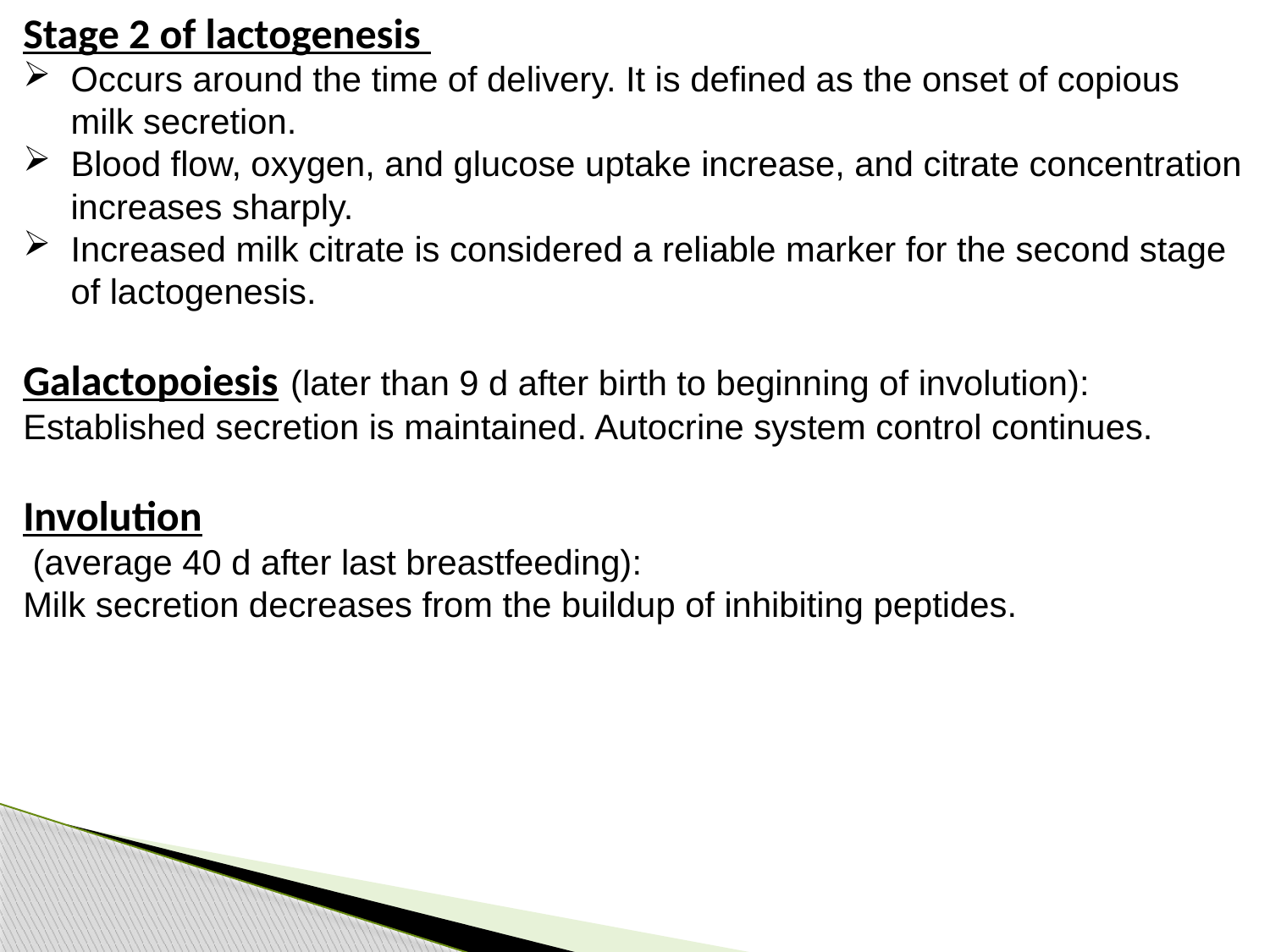

Stage 2 of lactogenesis
Occurs around the time of delivery. It is defined as the onset of copious milk secretion.
Blood flow, oxygen, and glucose uptake increase, and citrate concentration increases sharply.
Increased milk citrate is considered a reliable marker for the second stage of lactogenesis.

Galactopoiesis (later than 9 d after birth to beginning of involution): Established secretion is maintained. Autocrine system control continues.

Involution
 (average 40 d after last breastfeeding):
Milk secretion decreases from the buildup of inhibiting peptides.